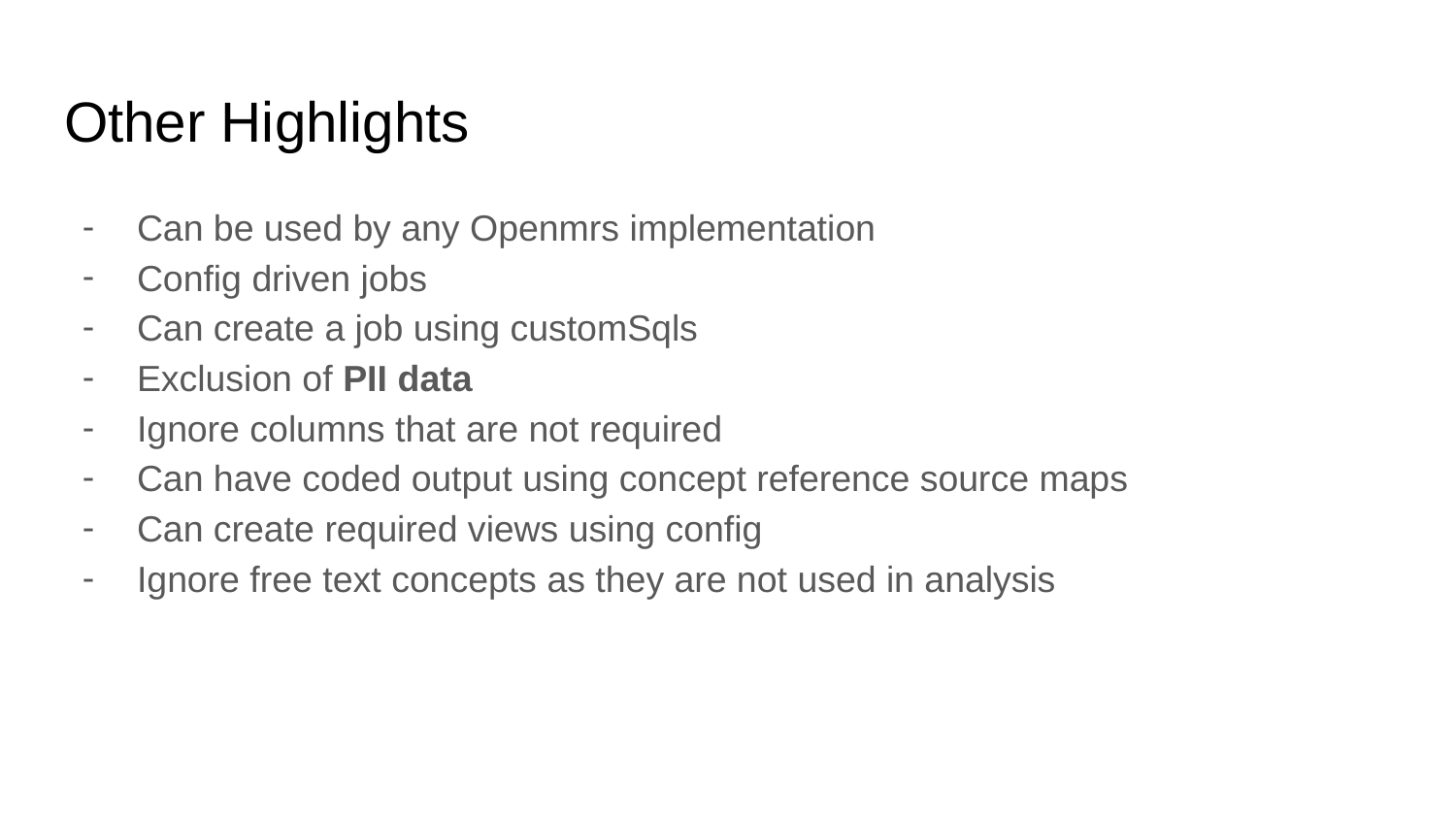

# Other Highlights
Can be used by any Openmrs implementation
Config driven jobs
Can create a job using customSqls
Exclusion of PII data
Ignore columns that are not required
Can have coded output using concept reference source maps
Can create required views using config
Ignore free text concepts as they are not used in analysis